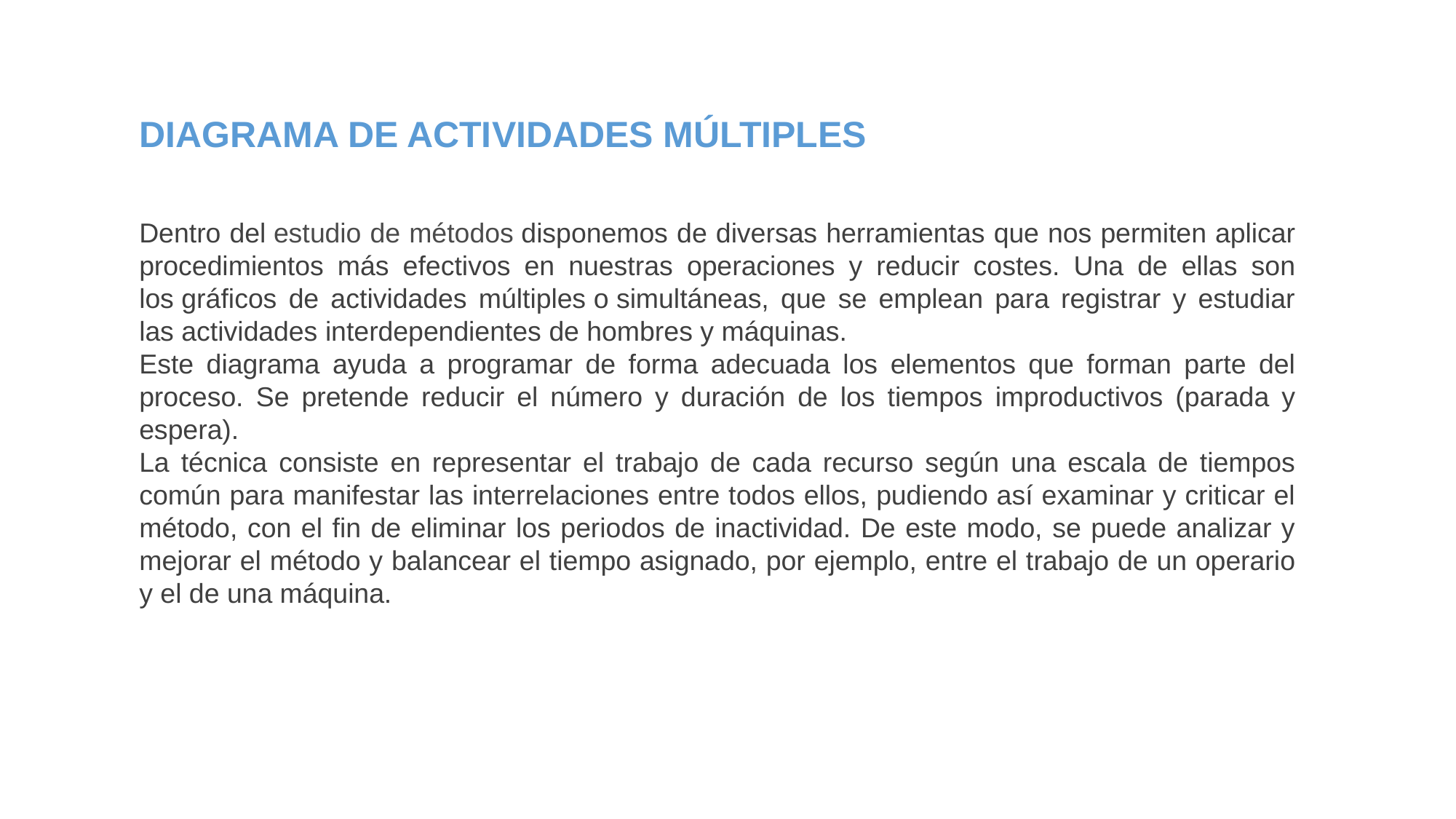

DIAGRAMA DE ACTIVIDADES MÚLTIPLES
Dentro del estudio de métodos disponemos de diversas herramientas que nos permiten aplicar procedimientos más efectivos en nuestras operaciones y reducir costes. Una de ellas son los gráficos de actividades múltiples o simultáneas, que se emplean para registrar y estudiar las actividades interdependientes de hombres y máquinas.
Este diagrama ayuda a programar de forma adecuada los elementos que forman parte del proceso. Se pretende reducir el número y duración de los tiempos improductivos (parada y espera).
La técnica consiste en representar el trabajo de cada recurso según una escala de tiempos común para manifestar las interrelaciones entre todos ellos, pudiendo así examinar y criticar el método, con el fin de eliminar los periodos de inactividad. De este modo, se puede analizar y mejorar el método y balancear el tiempo asignado, por ejemplo, entre el trabajo de un operario y el de una máquina.